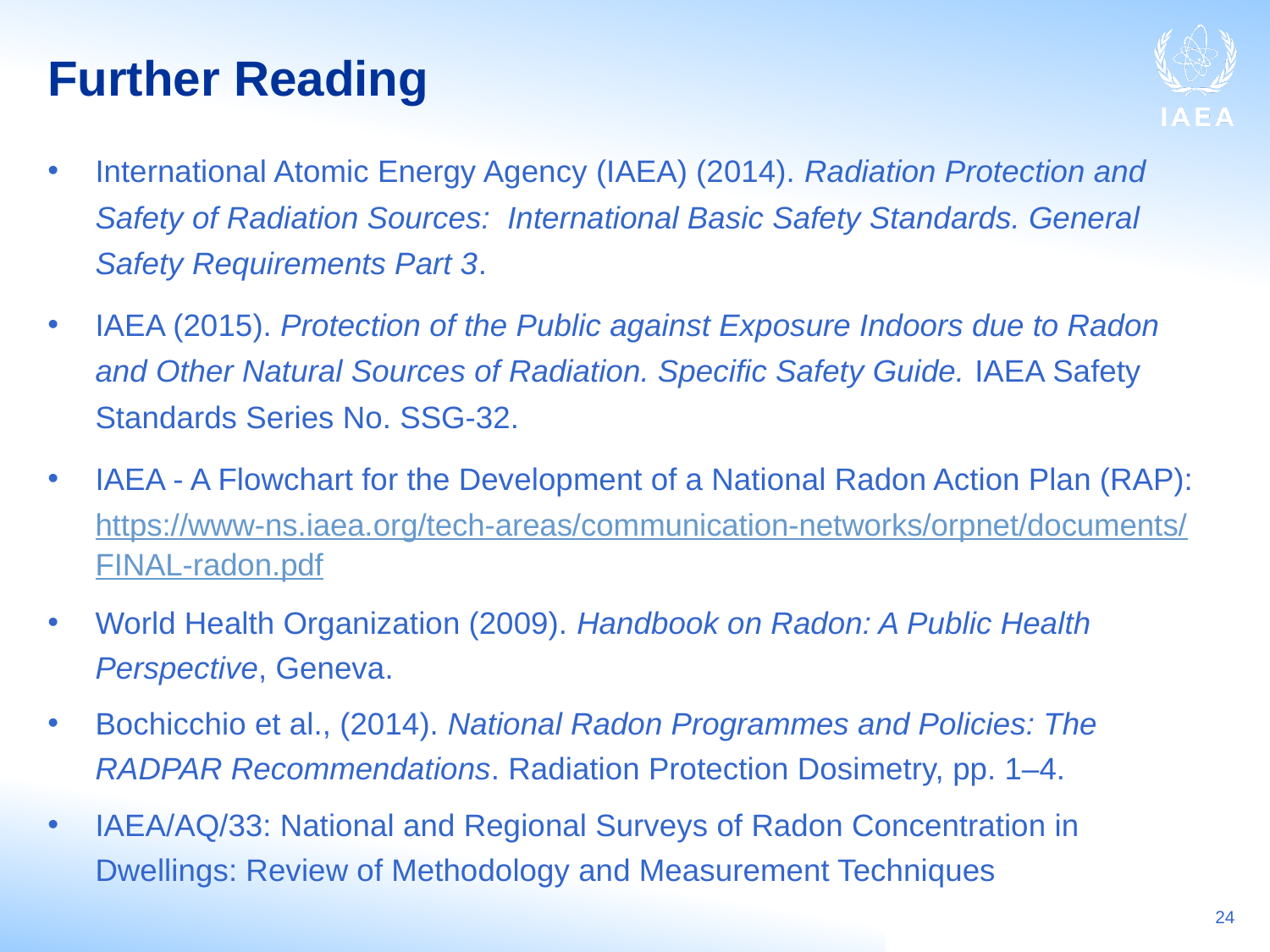

# Further Reading
International Atomic Energy Agency (IAEA) (2014). Radiation Protection and Safety of Radiation Sources:  International Basic Safety Standards. General Safety Requirements Part 3.
IAEA (2015). Protection of the Public against Exposure Indoors due to Radon and Other Natural Sources of Radiation. Specific Safety Guide. IAEA Safety Standards Series No. SSG-32.
IAEA - A Flowchart for the Development of a National Radon Action Plan (RAP): https://www-ns.iaea.org/tech-areas/communication-networks/orpnet/documents/FINAL-radon.pdf
World Health Organization (2009). Handbook on Radon: A Public Health Perspective, Geneva.
Bochicchio et al., (2014). National Radon Programmes and Policies: The  RADPAR Recommendations. Radiation Protection Dosimetry, pp. 1–4.
IAEA/AQ/33: National and Regional Surveys of Radon Concentration in Dwellings: Review of Methodology and Measurement Techniques
24